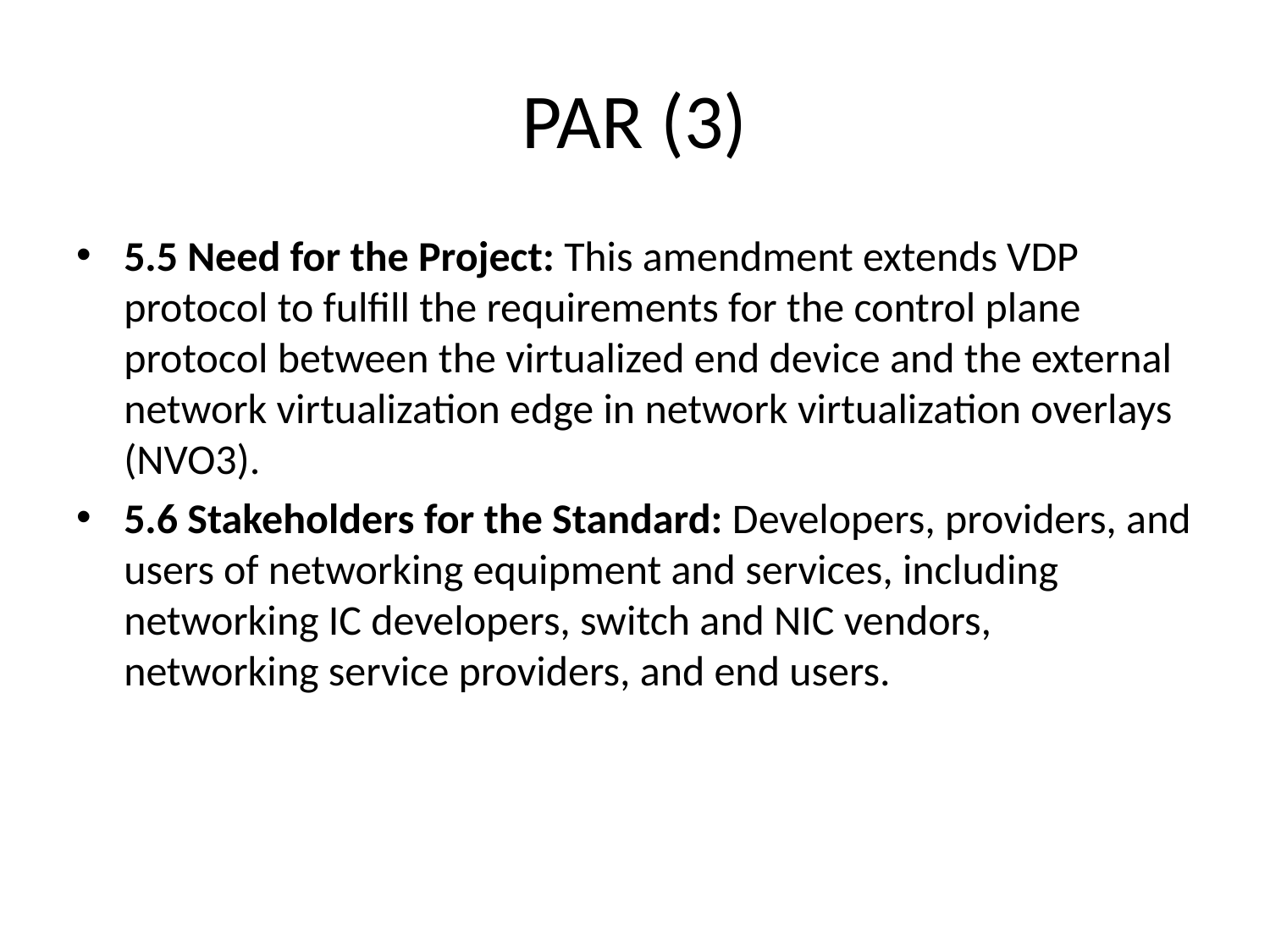

# PAR (3)
5.5 Need for the Project: This amendment extends VDP protocol to fulfill the requirements for the control plane protocol between the virtualized end device and the external network virtualization edge in network virtualization overlays (NVO3).
5.6 Stakeholders for the Standard: Developers, providers, and users of networking equipment and services, including networking IC developers, switch and NIC vendors, networking service providers, and end users.